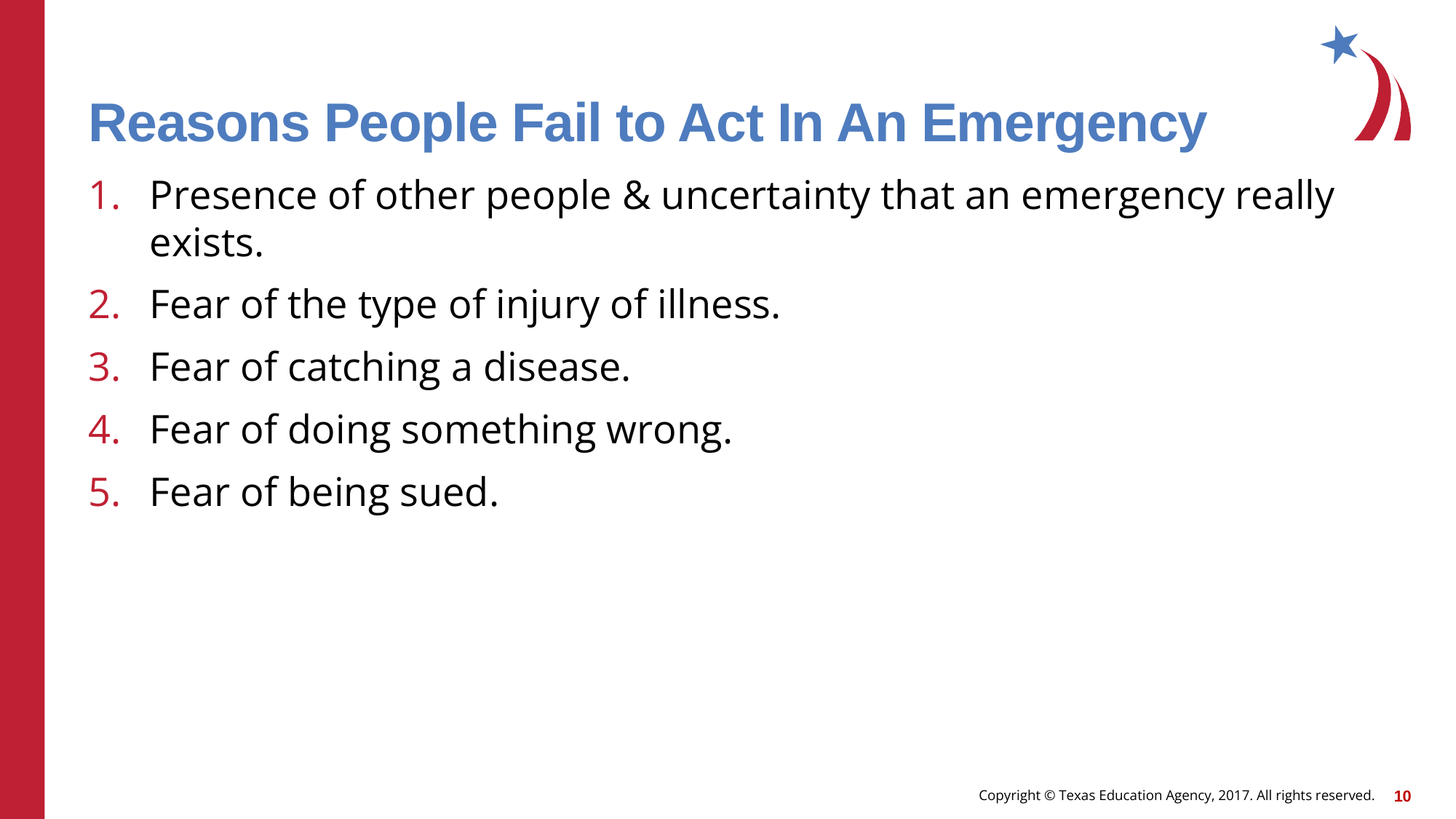

# Reasons People Fail to Act In An Emergency
Presence of other people & uncertainty that an emergency really exists.
Fear of the type of injury of illness.
Fear of catching a disease.
Fear of doing something wrong.
Fear of being sued.